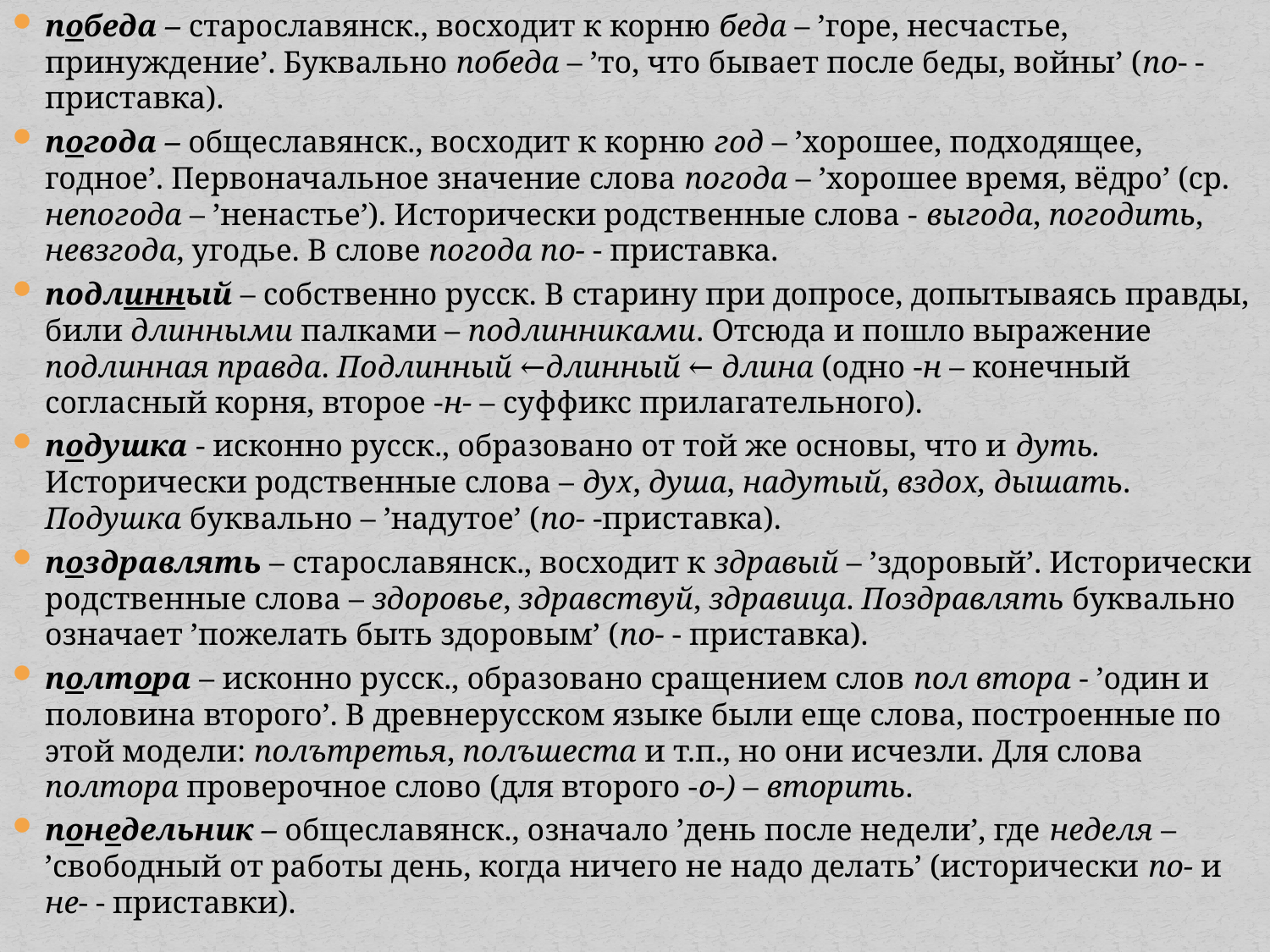

победа – старославянск., восходит к корню беда – ’горе, несчастье, принуждение’. Буквально победа – ’то, что бывает после беды, войны’ (по- - приставка).
погода – общеславянск., восходит к корню год – ’хорошее, подходящее, годное’. Первоначальное значение слова погода – ’хорошее время, вёдро’ (ср. непогода – ’ненастье’). Исторически родственные слова - выгода, погодить, невзгода, угодье. В слове погода по- - приставка.
подлинный – собственно русск. В старину при допросе, допытываясь правды, били длинными палками – подлинниками. Отсюда и пошло выражение подлинная правда. Подлинный ←длинный ← длина (одно -н – конечный согласный корня, второе -н- – суффикс прилагательного).
подушка - исконно русск., образовано от той же основы, что и дуть. Исторически родственные слова – дух, душа, надутый, вздох, дышать. Подушка буквально – ’надутое’ (по- -приставка).
поздравлять – старославянск., восходит к здравый – ’здоровый’. Исторически родственные слова – здоровье, здравствуй, здравица. Поздравлять буквально означает ’пожелать быть здоровым’ (по- - приставка).
полтора – исконно русск., образовано сращением слов пол втора - ’один и половина второго’. В древнерусском языке были еще слова, построенные по этой модели: полътретья, полъшеста и т.п., но они исчезли. Для слова полтора проверочное слово (для второго -о-) – вторить.
понедельник – общеславянск., означало ’день после недели’, где неделя – ’свободный от работы день, когда ничего не надо делать’ (исторически по- и не- - приставки).